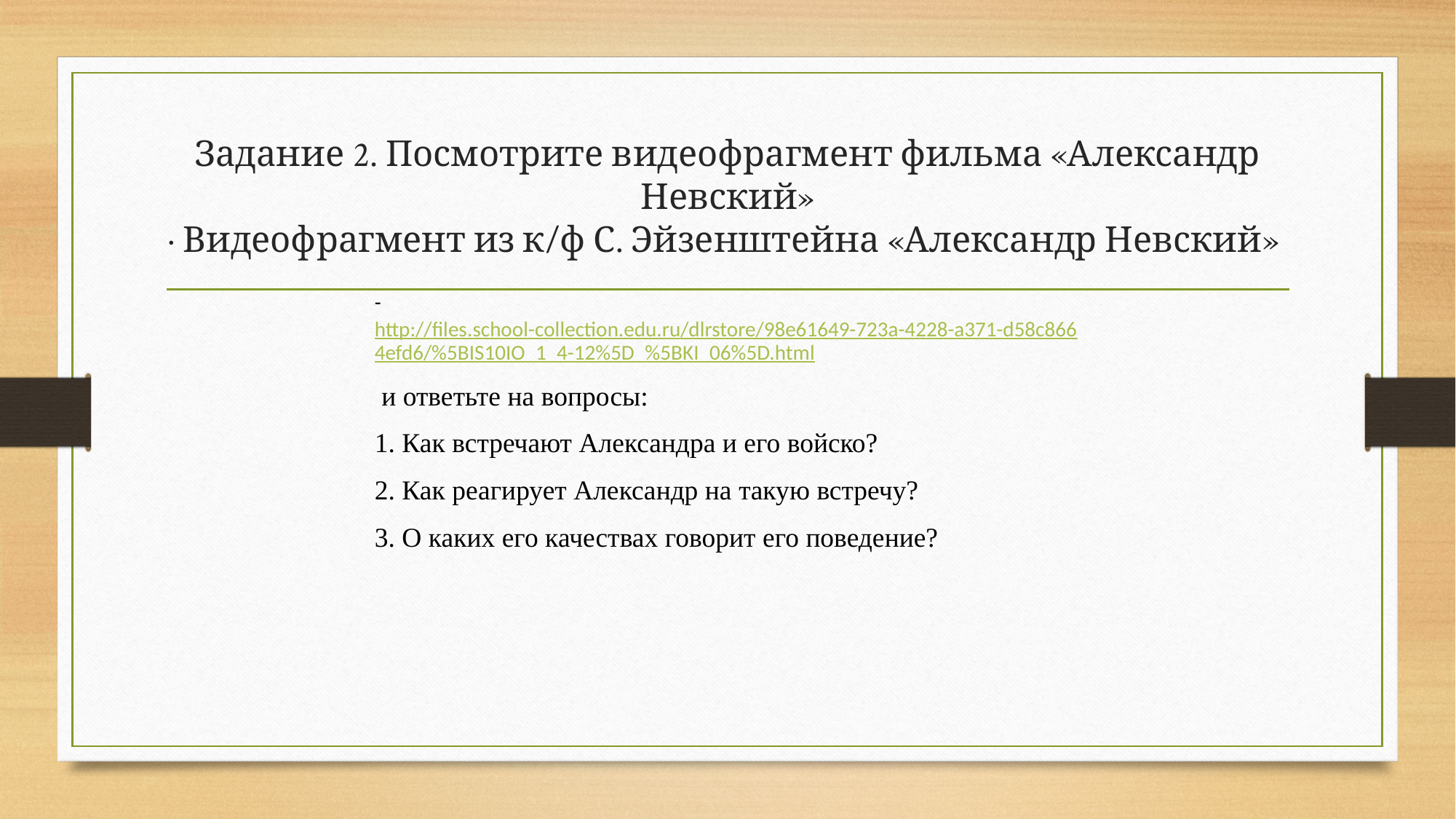

# Задание 2. Посмотрите видеофрагмент фильма «Александр Невский» · Видеофрагмент из к/ф С. Эйзенштейна «Александр Невский»
- http://files.school-collection.edu.ru/dlrstore/98e61649-723a-4228-a371-d58c8664efd6/%5BIS10IO_1_4-12%5D_%5BKI_06%5D.html
 и ответьте на вопросы:
1. Как встречают Александра и его войско?
2. Как реагирует Александр на такую встречу?
3. О каких его качествах говорит его поведение?